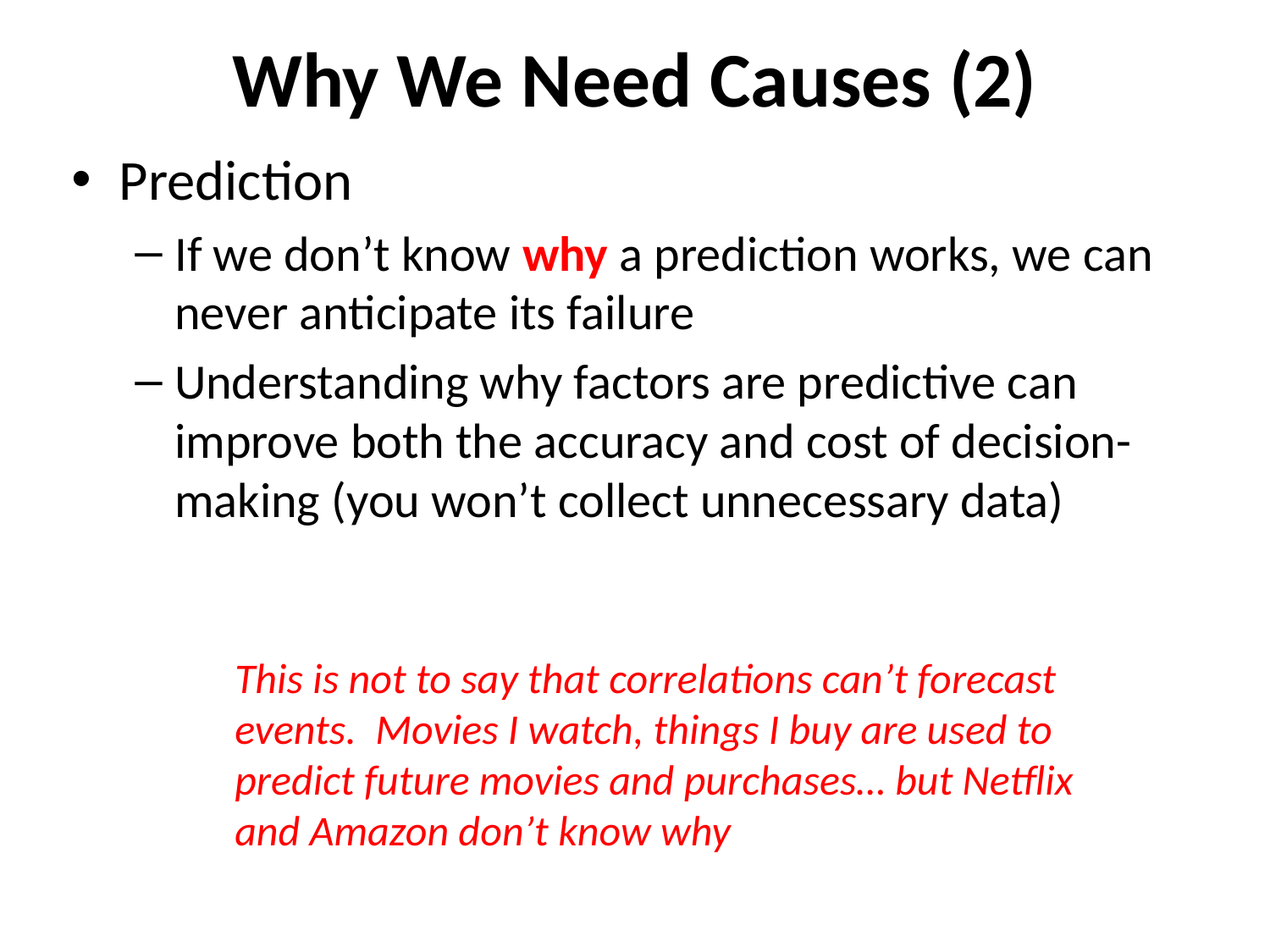

# Why We Need Causes (2)
Prediction
If we don’t know why a prediction works, we can never anticipate its failure
Understanding why factors are predictive can improve both the accuracy and cost of decision-making (you won’t collect unnecessary data)
This is not to say that correlations can’t forecast events.  Movies I watch, things I buy are used to predict future movies and purchases… but Netflix and Amazon don’t know why